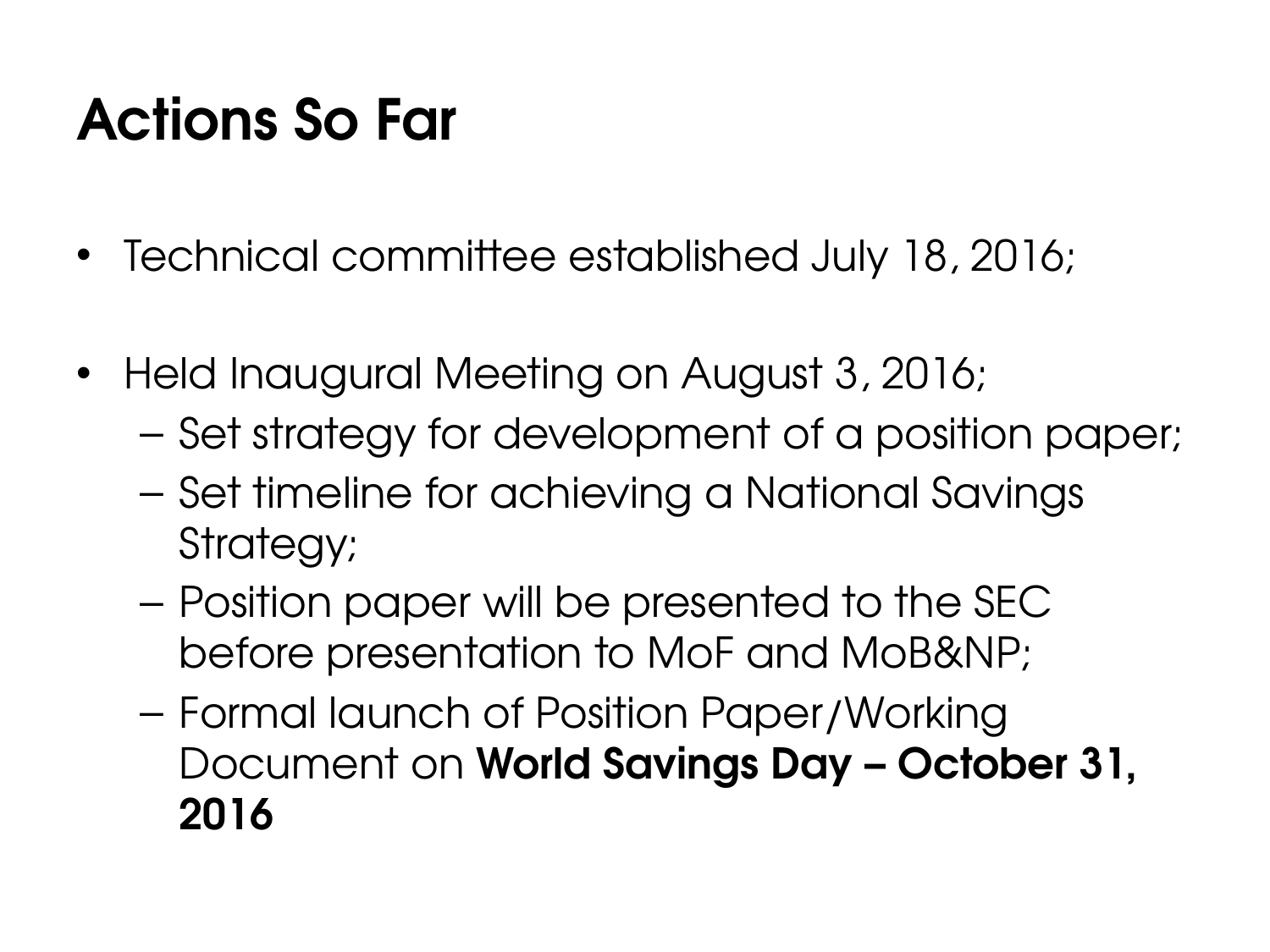

# Actions So Far
Technical committee established July 18, 2016;

Held Inaugural Meeting on August 3, 2016;
Set strategy for development of a position paper;
Set timeline for achieving a National Savings Strategy;
Position paper will be presented to the SEC before presentation to MoF and MoB&NP;
Formal launch of Position Paper/Working Document on World Savings Day – October 31, 2016